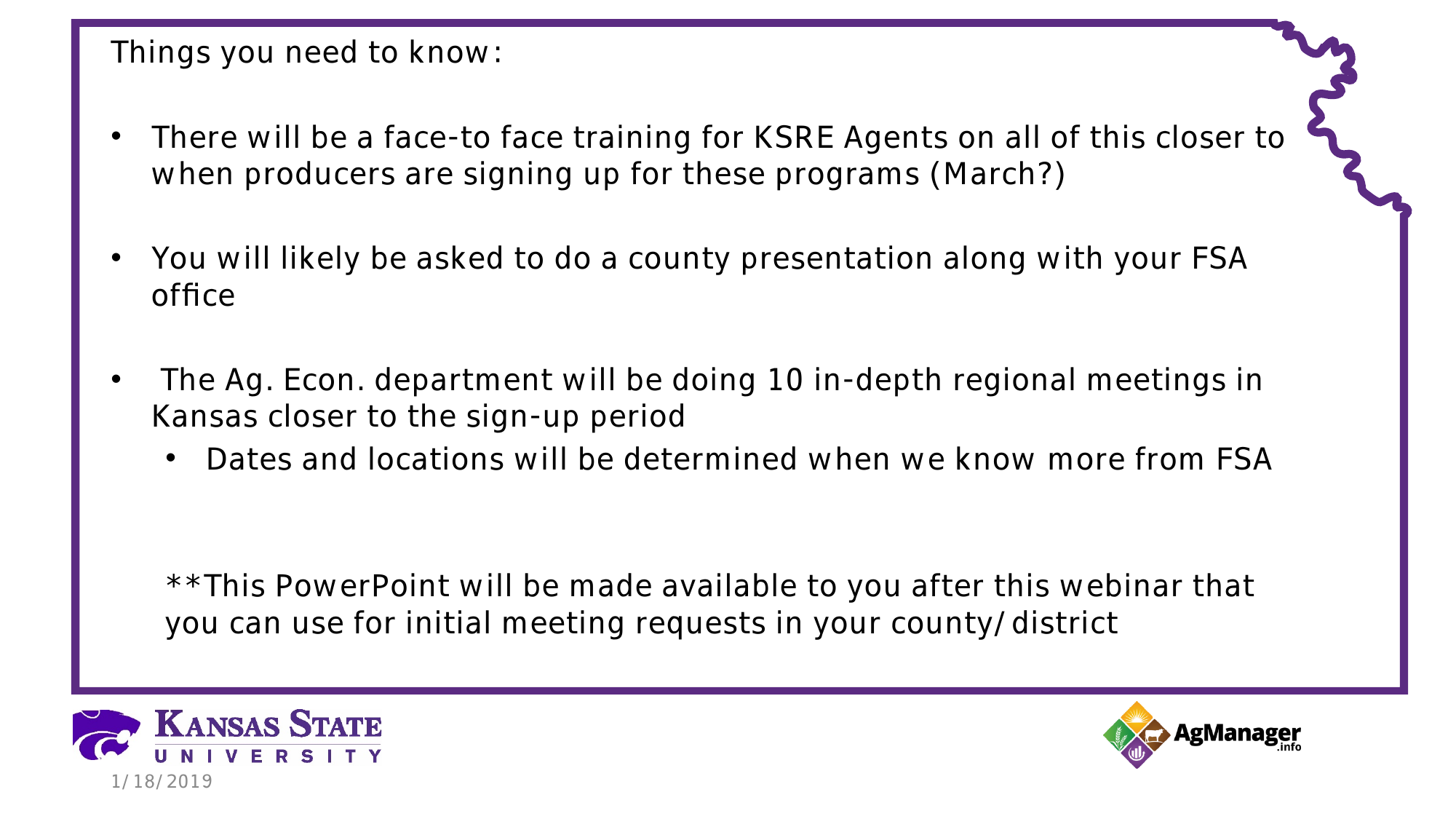

Things you need to know:

There will be a face-to face training for KSRE Agents on all of this closer to when producers are signing up for these programs (March?)

You will likely be asked to do a county presentation along with your FSA office

 The Ag. Econ. department will be doing 10 in-depth regional meetings in Kansas closer to the sign-up period
Dates and locations will be determined when we know more from FSA

**This PowerPoint will be made available to you after this webinar that you can use for initial meeting requests in your county/district
1/18/2019